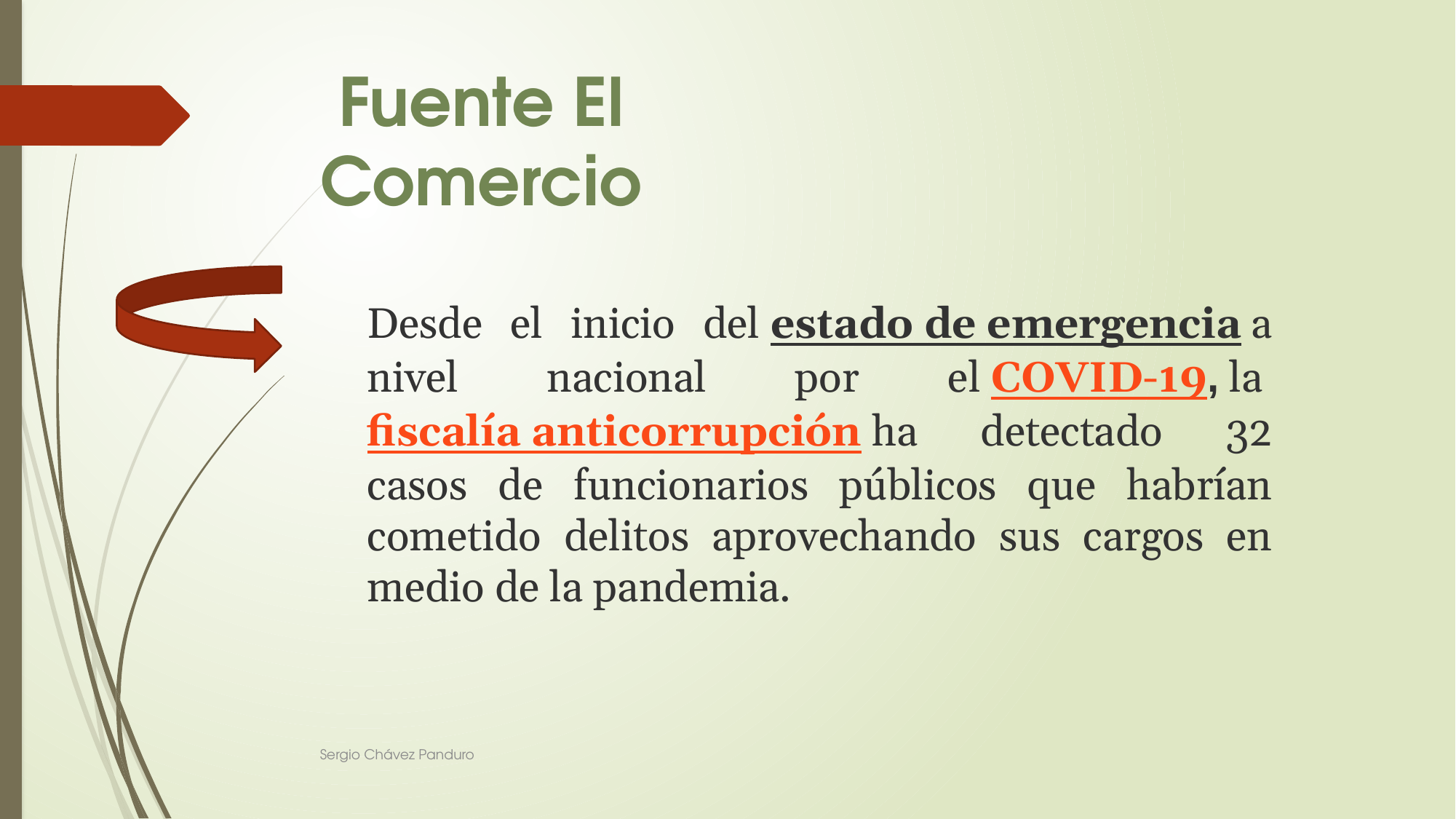

Fuente El Comercio

Desde el inicio del estado de emergencia a nivel nacional por el COVID-19, la fiscalía anticorrupción ha detectado 32 casos de funcionarios públicos que habrían cometido delitos aprovechando sus cargos en medio de la pandemia.
Sergio Chávez Panduro